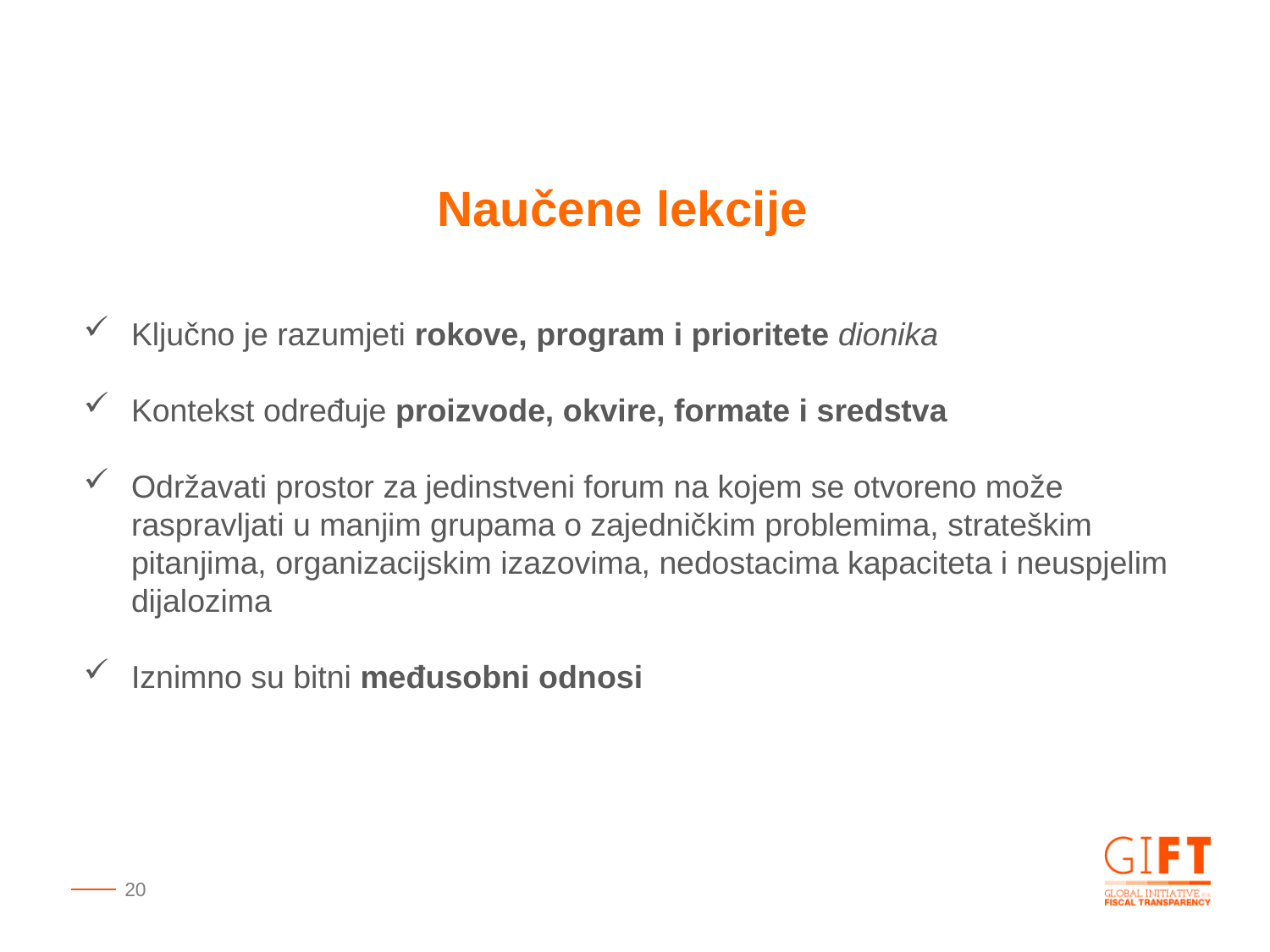

Naučene lekcije
Ključno je razumjeti rokove, program i prioritete dionika

Kontekst određuje proizvode, okvire, formate i sredstva

Održavati prostor za jedinstveni forum na kojem se otvoreno može raspravljati u manjim grupama o zajedničkim problemima, strateškim pitanjima, organizacijskim izazovima, nedostacima kapaciteta i neuspjelim dijalozima

Iznimno su bitni međusobni odnosi
20